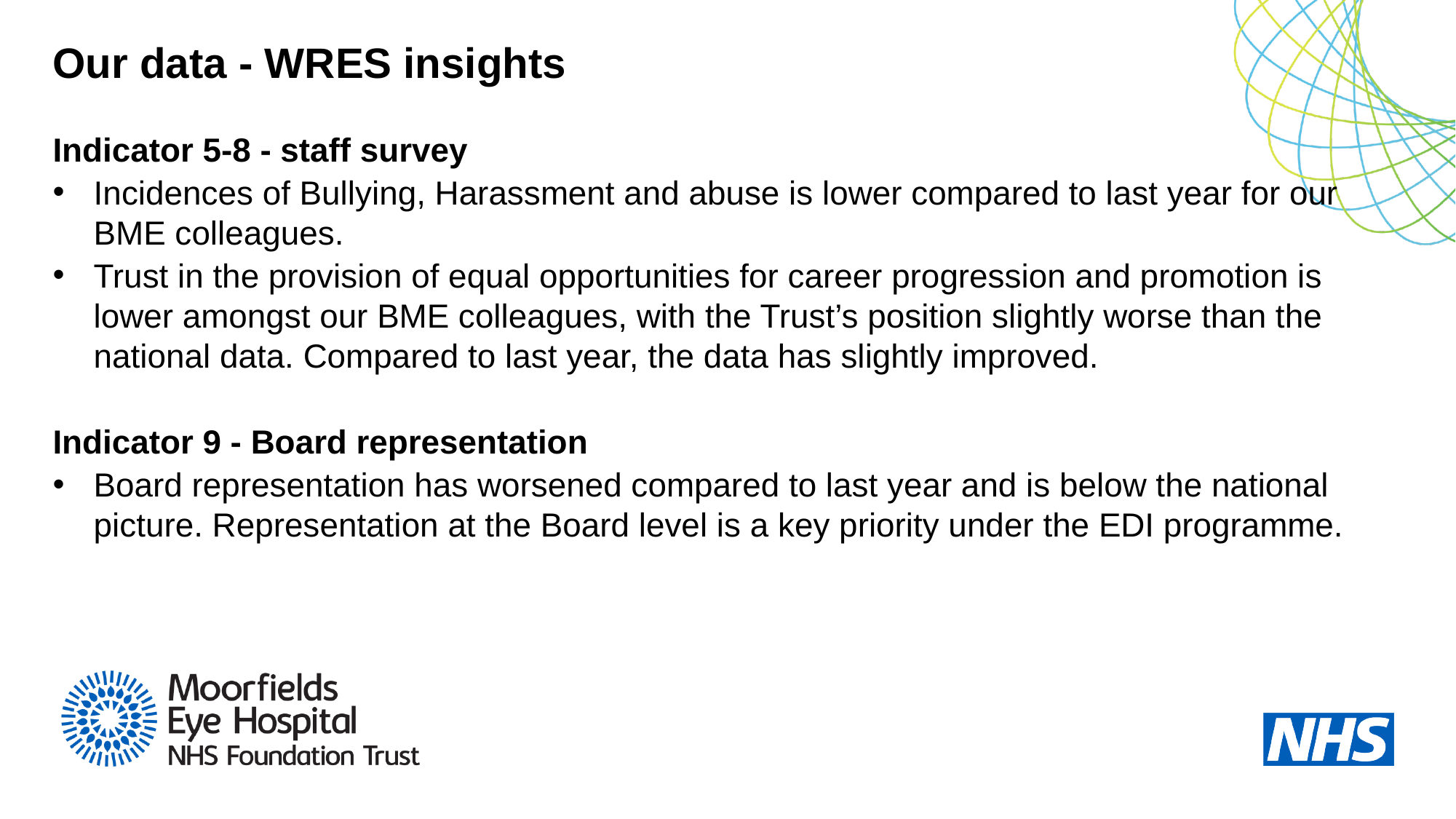

# Our data - WRES insights
Indicator 5-8 - staff survey
Incidences of Bullying, Harassment and abuse is lower compared to last year for our BME colleagues.
Trust in the provision of equal opportunities for career progression and promotion is lower amongst our BME colleagues, with the Trust’s position slightly worse than the national data. Compared to last year, the data has slightly improved.

Indicator 9 - Board representation
Board representation has worsened compared to last year and is below the national picture. Representation at the Board level is a key priority under the EDI programme.